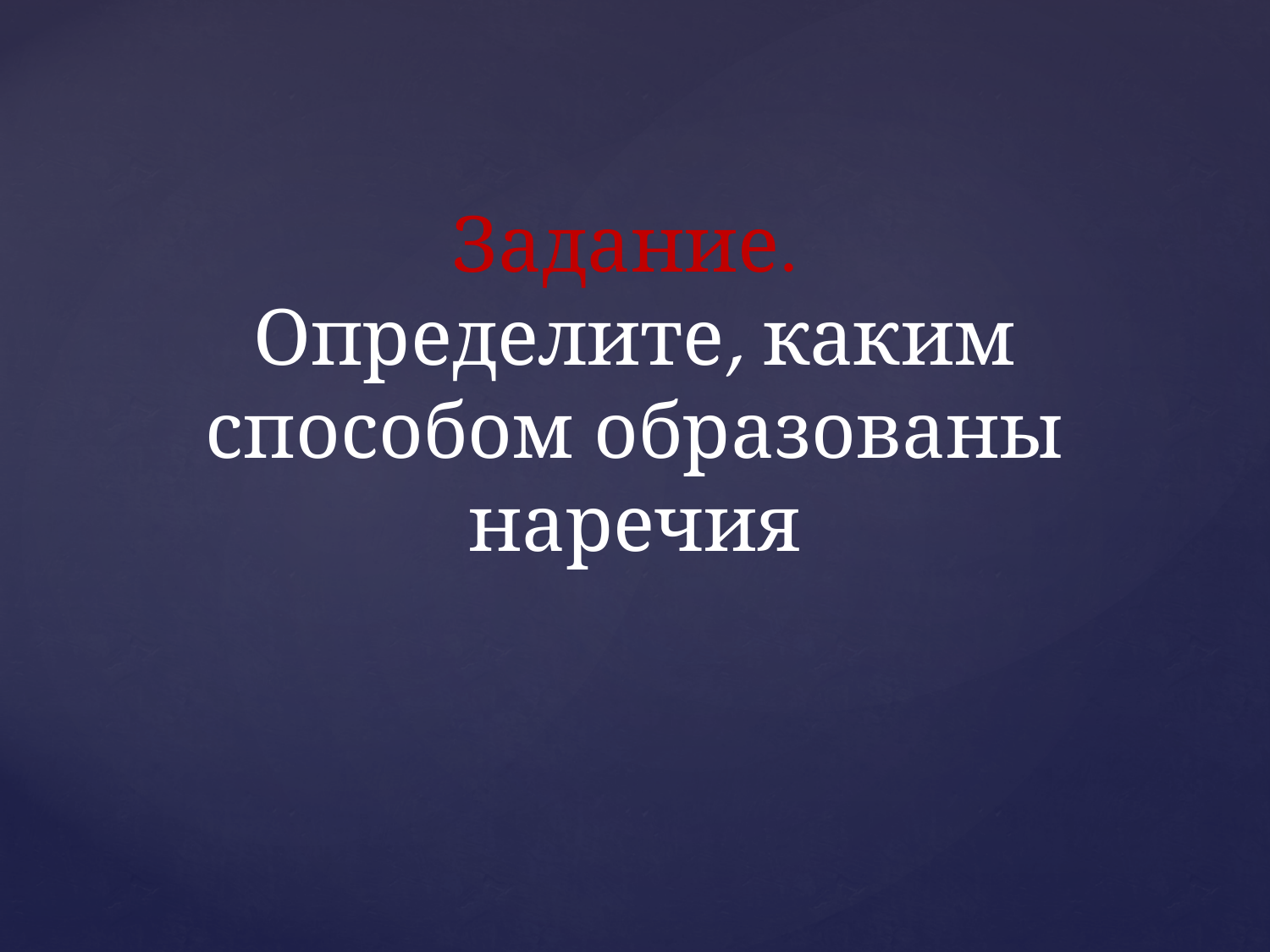

# Задание. Определите, каким способом образованы наречия